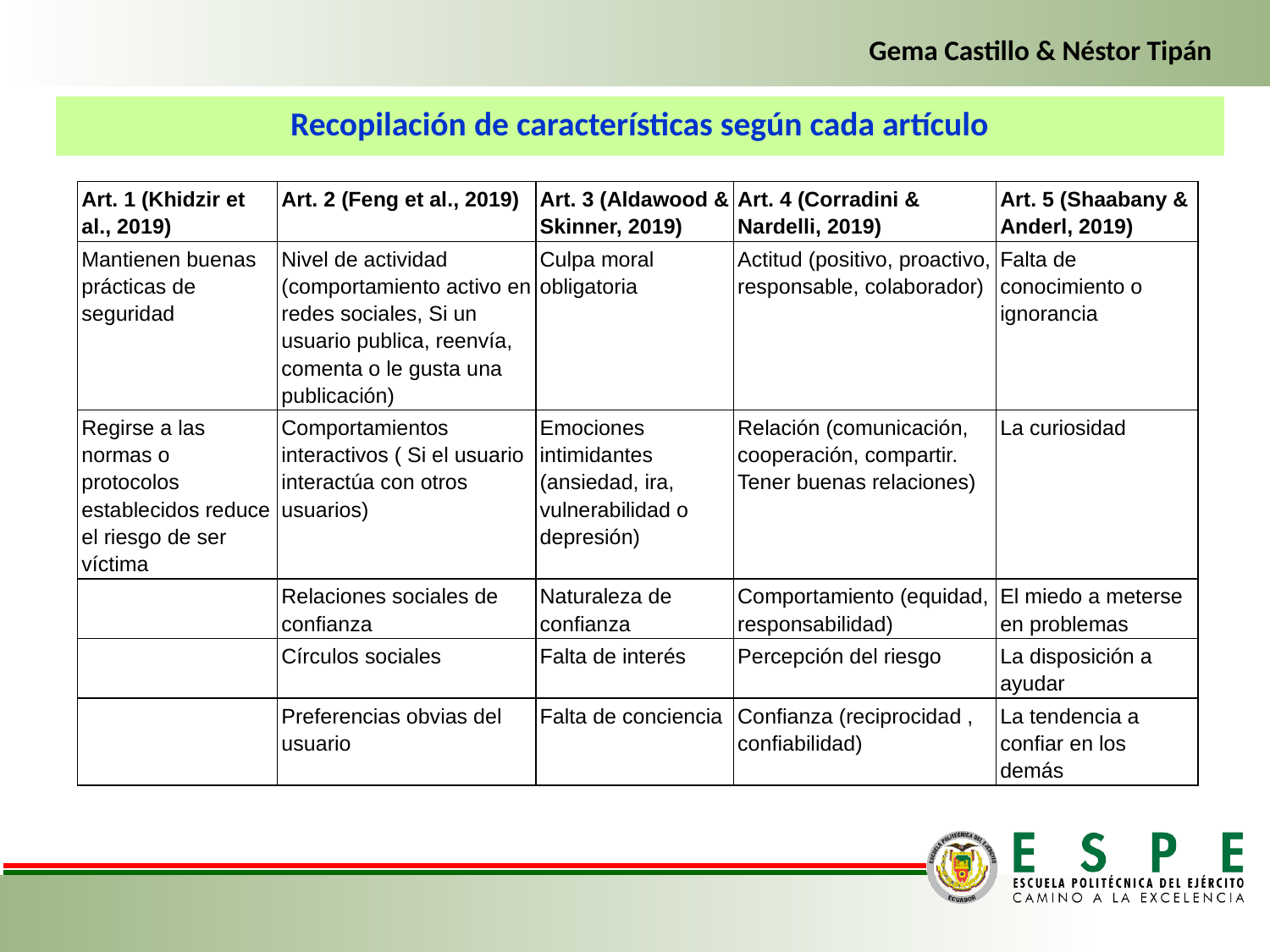

Gema Castillo & Néstor Tipán
Recopilación de características según cada artículo
| Art. 1 (Khidzir et al., 2019) | Art. 2 (Feng et al., 2019) | Art. 3 (Aldawood & Skinner, 2019) | Art. 4 (Corradini & Nardelli, 2019) | Art. 5 (Shaabany & Anderl, 2019) |
| --- | --- | --- | --- | --- |
| Mantienen buenas prácticas de seguridad | Nivel de actividad (comportamiento activo en redes sociales, Si un usuario publica, reenvía, comenta o le gusta una publicación) | Culpa moral obligatoria | Actitud (positivo, proactivo, responsable, colaborador) | Falta de conocimiento o ignorancia |
| Regirse a las normas o protocolos establecidos reduce el riesgo de ser víctima | Comportamientos interactivos ( Si el usuario interactúa con otros usuarios) | Emociones intimidantes (ansiedad, ira, vulnerabilidad o depresión) | Relación (comunicación, cooperación, compartir. Tener buenas relaciones) | La curiosidad |
|  | Relaciones sociales de confianza | Naturaleza de confianza | Comportamiento (equidad, responsabilidad) | El miedo a meterse en problemas |
|  | Círculos sociales | Falta de interés | Percepción del riesgo | La disposición a ayudar |
|  | Preferencias obvias del usuario | Falta de conciencia | Confianza (reciprocidad , confiabilidad) | La tendencia a confiar en los demás |